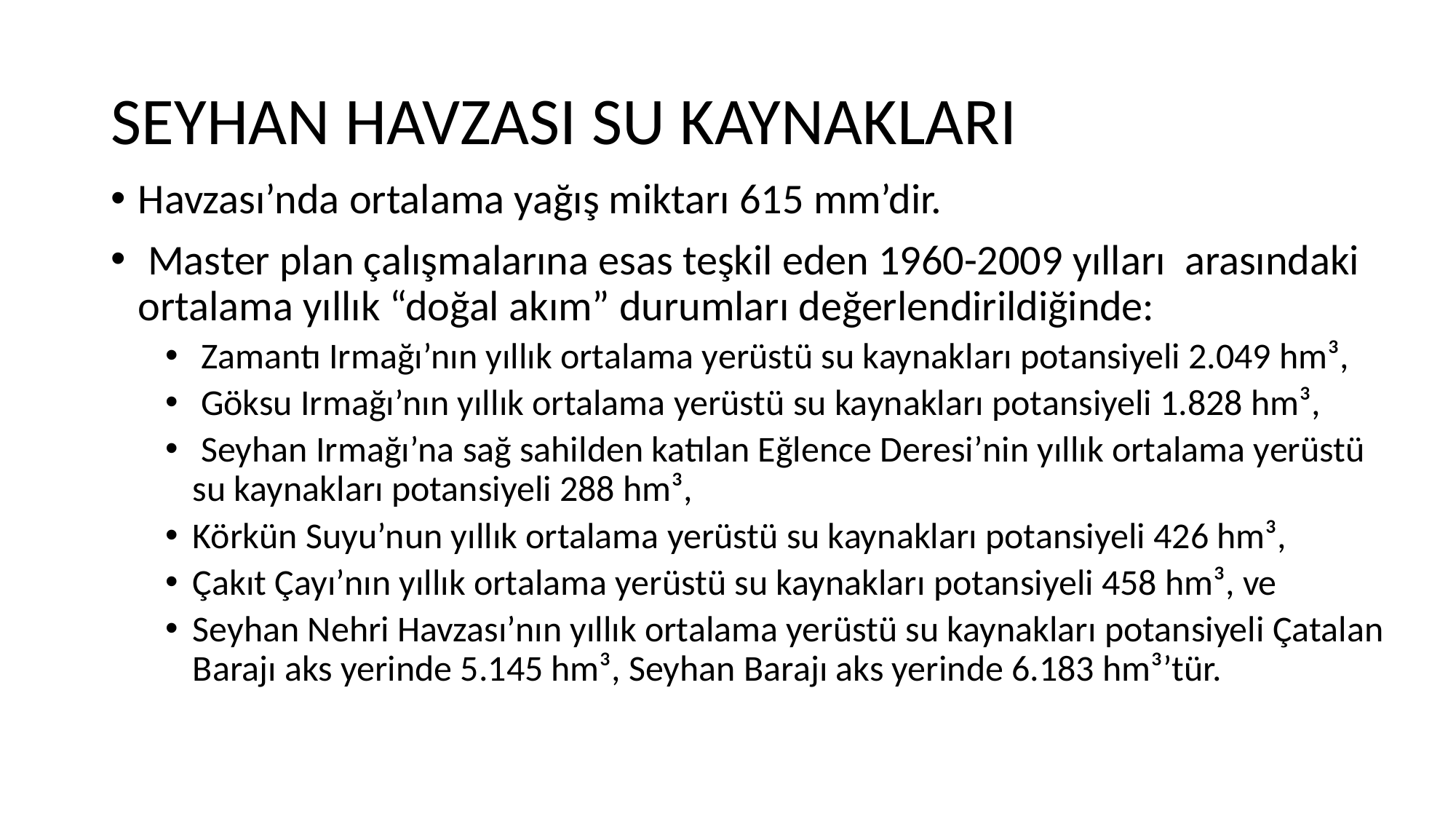

# SEYHAN HAVZASI SU KAYNAKLARI
Havzası’nda ortalama yağış miktarı 615 mm’dir.
 Master plan çalışmalarına esas teşkil eden 1960-2009 yılları  arasındaki ortalama yıllık “doğal akım” durumları değerlendirildiğinde:
 Zamantı Irmağı’nın yıllık ortalama yerüstü su kaynakları potansiyeli 2.049 hm³,
 Göksu Irmağı’nın yıllık ortalama yerüstü su kaynakları potansiyeli 1.828 hm³,
 Seyhan Irmağı’na sağ sahilden katılan Eğlence Deresi’nin yıllık ortalama yerüstü su kaynakları potansiyeli 288 hm³,
Körkün Suyu’nun yıllık ortalama yerüstü su kaynakları potansiyeli 426 hm³,
Çakıt Çayı’nın yıllık ortalama yerüstü su kaynakları potansiyeli 458 hm³, ve
Seyhan Nehri Havzası’nın yıllık ortalama yerüstü su kaynakları potansiyeli Çatalan Barajı aks yerinde 5.145 hm³, Seyhan Barajı aks yerinde 6.183 hm³’tür.